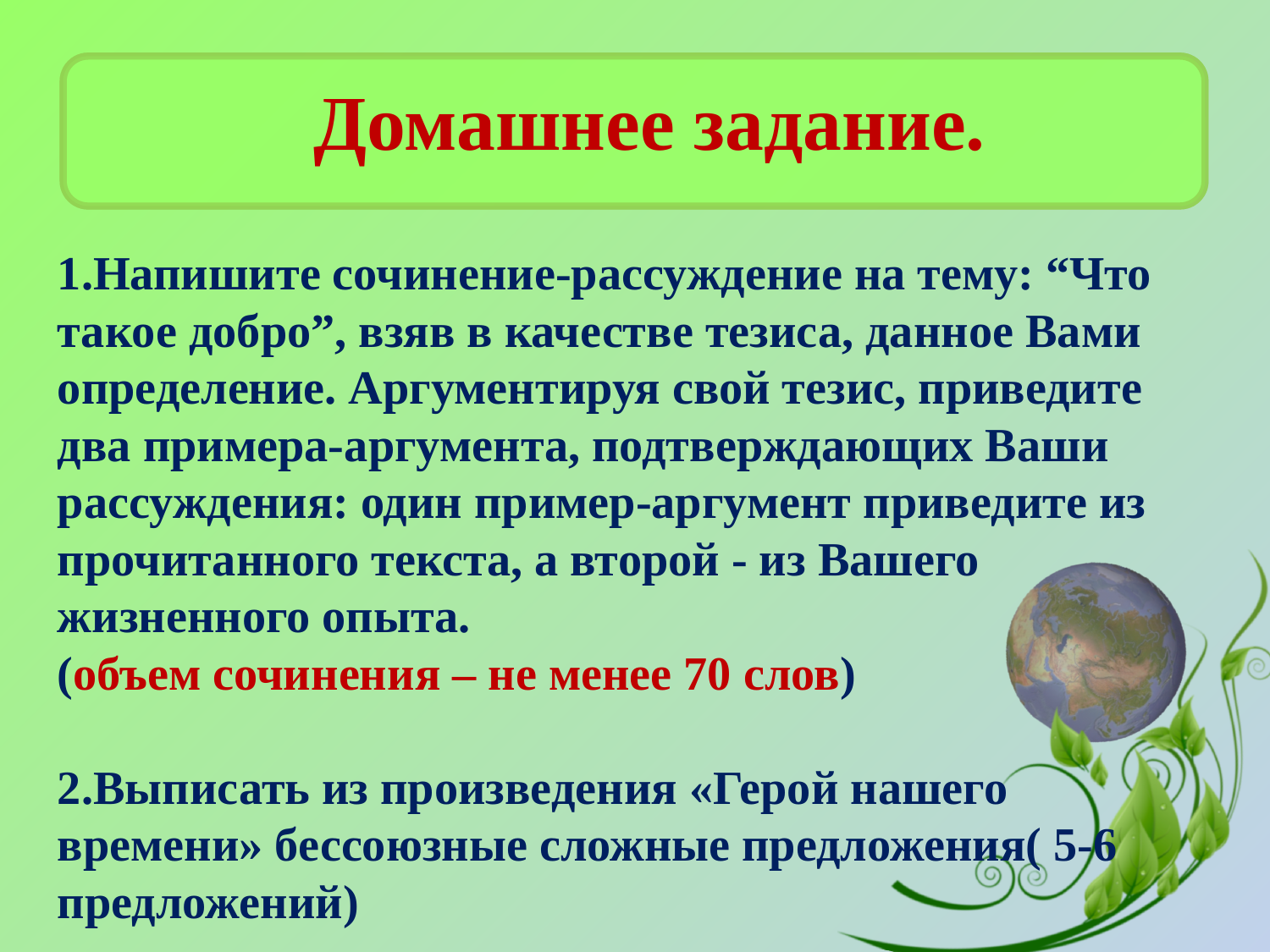

Домашнее задание.
1.Напишите сочинение-рассуждение на тему: “Что такое добро”, взяв в качестве тезиса, данное Вами определение. Аргументируя свой тезис, приведите два примера-аргумента, подтверждающих Ваши рассуждения: один пример-аргумент приведите из прочитанного текста, а второй - из Вашего жизненного опыта.
(объем сочинения – не менее 70 слов)

2.Выписать из произведения «Герой нашего времени» бессоюзные сложные предложения( 5-6 предложений)